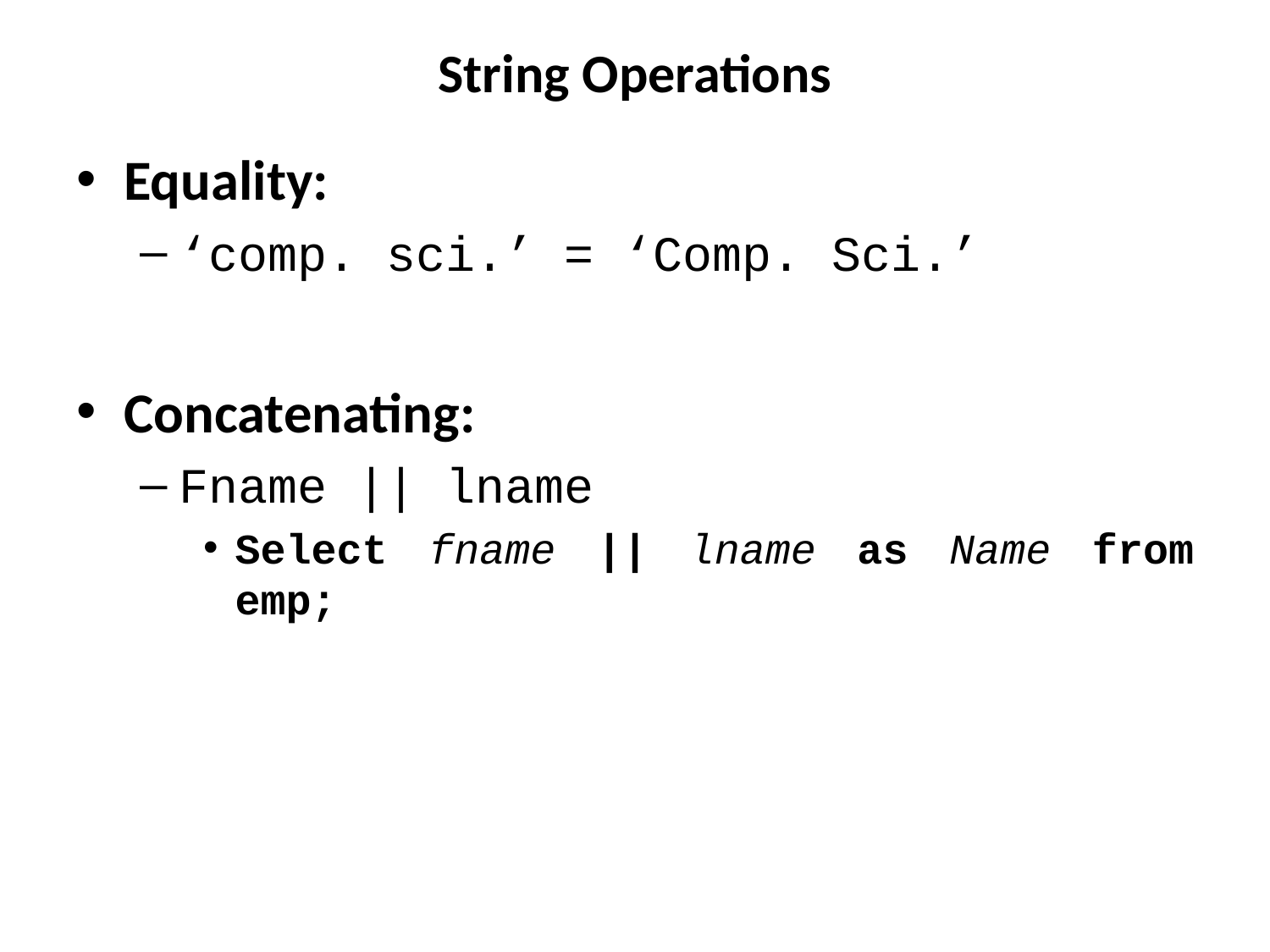

# String Operations
Equality:
‘comp. sci.’ = ‘Comp. Sci.’

Concatenating:
Fname || lname
Select fname || lname as Name from emp;